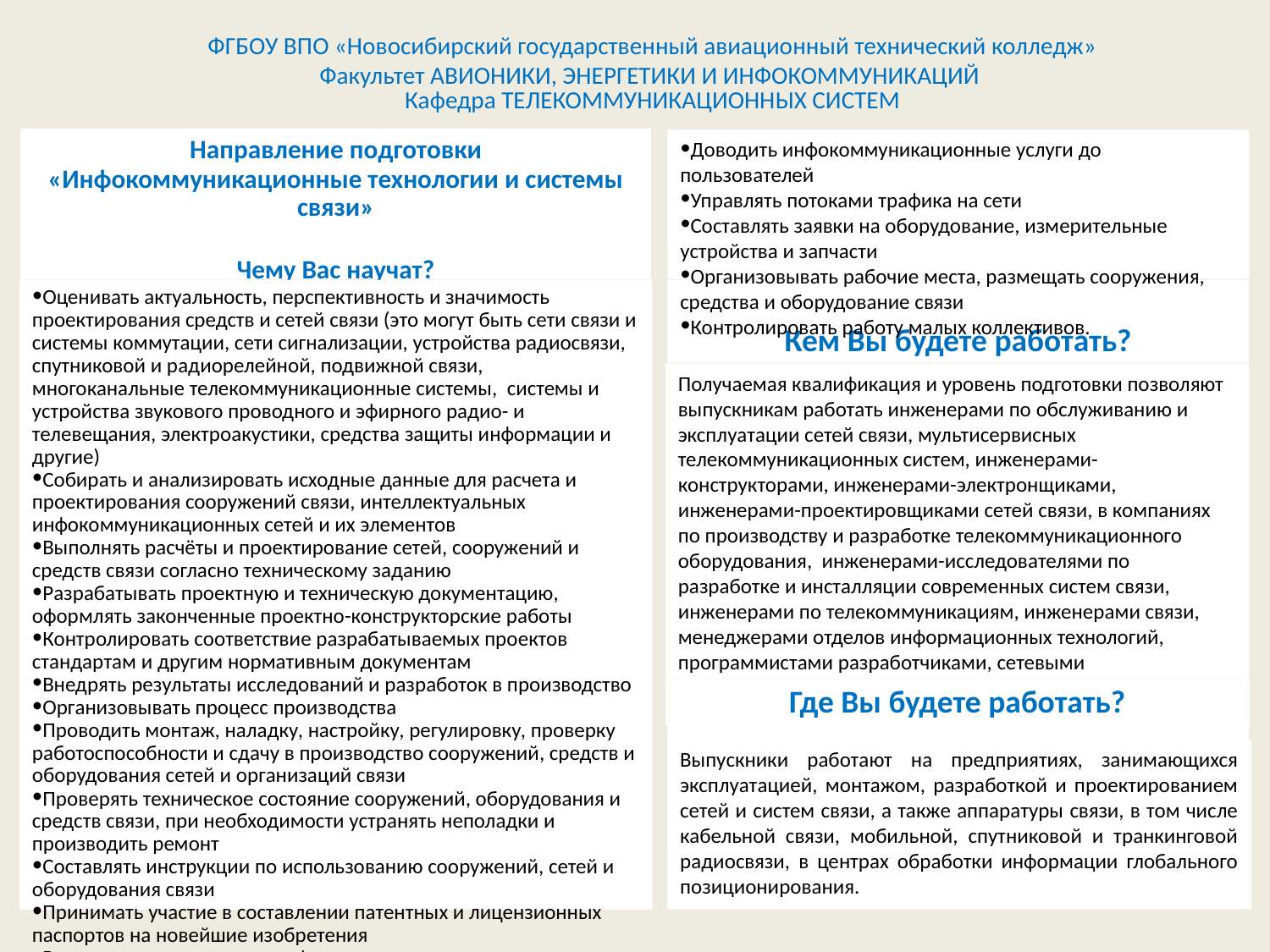

ФГБОУ ВПО «Новосибирский государственный авиационный технический колледж»
Факультет АВИОНИКИ, ЭНЕРГЕТИКИ И ИНФОКОММУНИКАЦИЙ
Кафедра ТЕЛЕКОММУНИКАЦИОННЫХ СИСТЕМ
 Направление подготовки
«Инфокоммуникационные технологии и системы связи»

Чему Вас научат?

Доводить инфокоммуникационные услуги до пользователей
Управлять потоками трафика на сети
Составлять заявки на оборудование, измерительные устройства и запчасти
Организовывать рабочие места, размещать сооружения, средства и оборудование связи
Контролировать работу малых коллективов.
Оценивать актуальность, перспективность и значимость проектирования средств и сетей связи (это могут быть сети связи и системы коммутации, сети сигнализации, устройства радиосвязи, спутниковой и радиорелейной, подвижной связи,  многоканальные телекоммуникационные системы,  системы и устройства звукового проводного и эфирного радио- и телевещания, электроакустики, средства защиты информации и другие)
Собирать и анализировать исходные данные для расчета и проектирования сооружений связи, интеллектуальных инфокоммуникационных сетей и их элементов
Выполнять расчёты и проектирование сетей, сооружений и средств связи согласно техническому заданию
Разрабатывать проектную и техническую документацию, оформлять законченные проектно-конструкторские работы
Контролировать соответствие разрабатываемых проектов стандартам и другим нормативным документам
Внедрять результаты исследований и разработок в производство
Организовывать процесс производства
Проводить монтаж, наладку, настройку, регулировку, проверку работоспособности и сдачу в производство сооружений, средств и оборудования сетей и организаций связи
Проверять техническое состояние сооружений, оборудования и средств связи, при необходимости устранять неполадки и производить ремонт
Составлять инструкции по использованию сооружений, сетей и оборудования связи
Принимать участие в составлении патентных и лицензионных паспортов на новейшие изобретения
Внедрять и использовать информационные системы
Обеспечивать защиту информации и объектов информатизации
Рассматривать поступающие рекламации (претензии покупателей или заказчиков) на выпускаемую продукцию

Кем Вы будете работать?
Получаемая квалификация и уровень подготовки позволяют выпускникам работать инженерами по обслуживанию и эксплуатации сетей связи, мультисервисных телекоммуникационных систем, инженерами-конструкторами, инженерами-электронщиками, инженерами-проектировщиками сетей связи, в компаниях по производству и разработке телекоммуникационного оборудования,  инженерами-исследователями по разработке и инсталляции современных систем связи, инженерами по телекоммуникациям, инженерами связи, менеджерами отделов информационных технологий, программистами разработчиками, сетевыми администраторами, системными администраторами, специалистами по глобальным компьютерным сетям.
Где Вы будете работать?

Выпускники работают на предприятиях, занимающихся эксплуатацией, монтажом, разработкой и проектированием сетей и систем связи, а также аппаратуры связи, в том числе кабельной связи, мобильной, спутниковой и транкинговой радиосвязи, в центрах обработки информации глобального позиционирования.